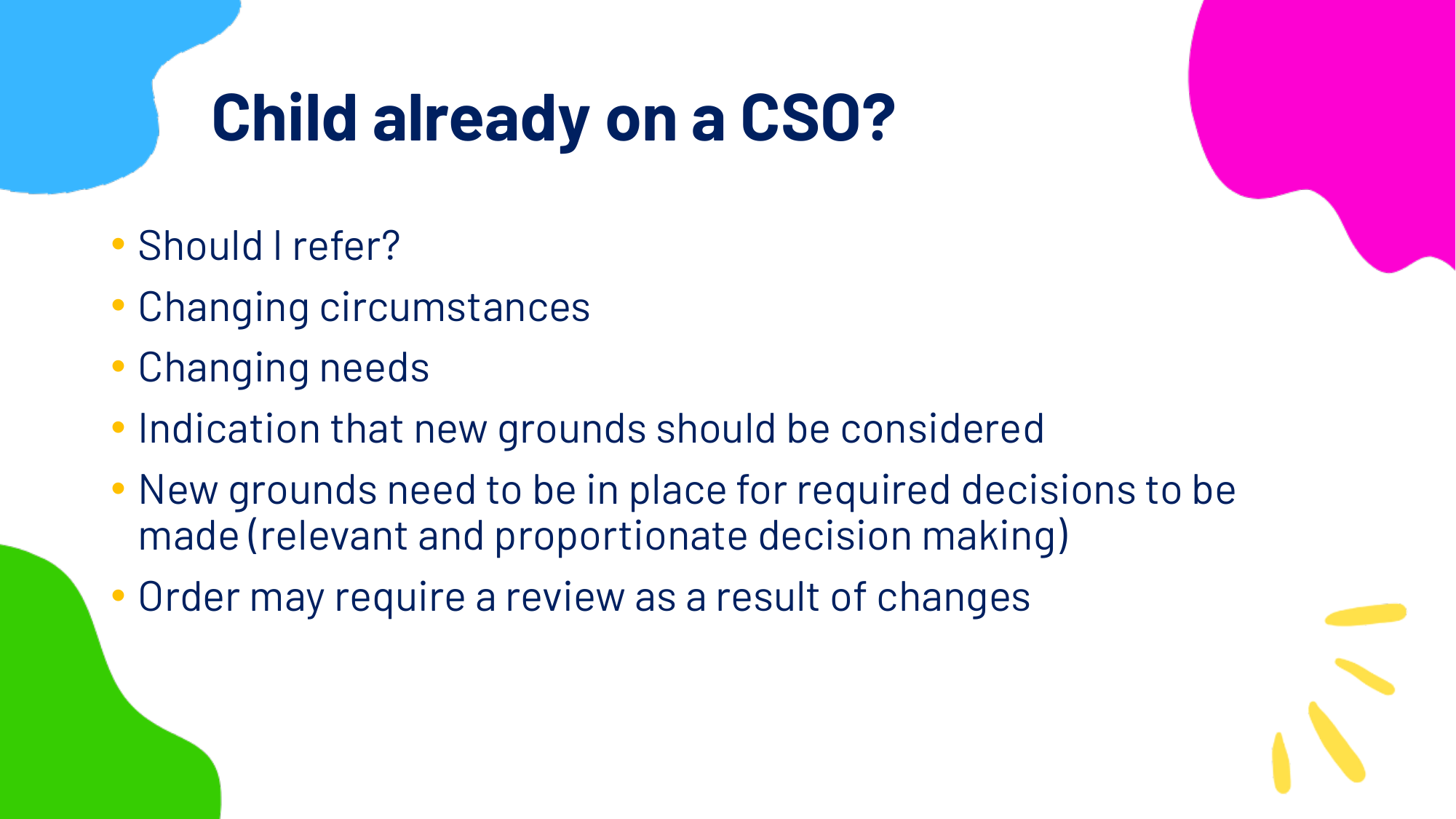

# Child already on a CSO?
Should I refer?
Changing circumstances
Changing needs
Indication that new grounds should be considered
New grounds need to be in place for required decisions to be made (relevant and proportionate decision making)
Order may require a review as a result of changes